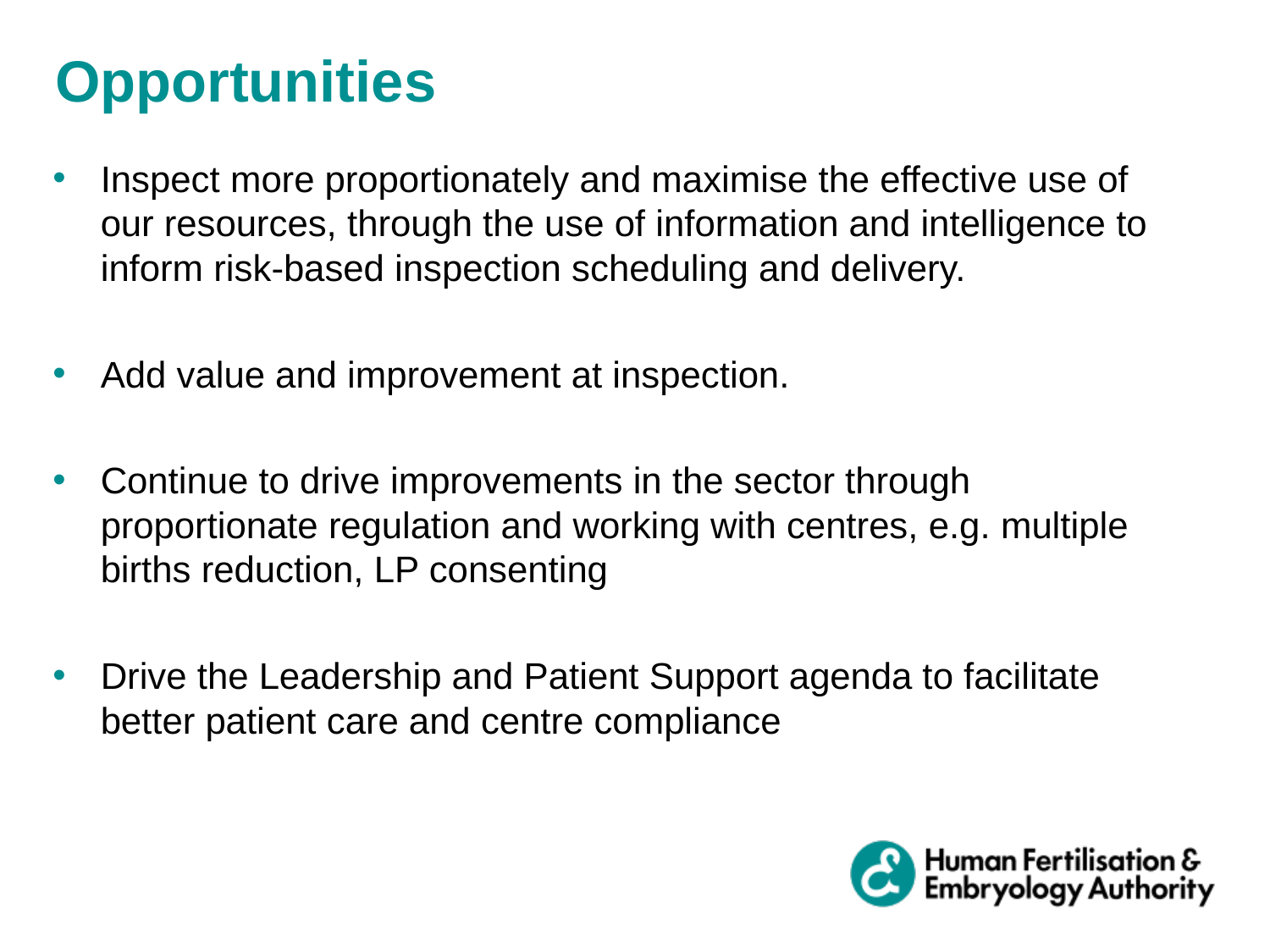

Opportunities
Inspect more proportionately and maximise the effective use of our resources, through the use of information and intelligence to inform risk-based inspection scheduling and delivery.

Add value and improvement at inspection.

Continue to drive improvements in the sector through proportionate regulation and working with centres, e.g. multiple births reduction, LP consenting

Drive the Leadership and Patient Support agenda to facilitate better patient care and centre compliance